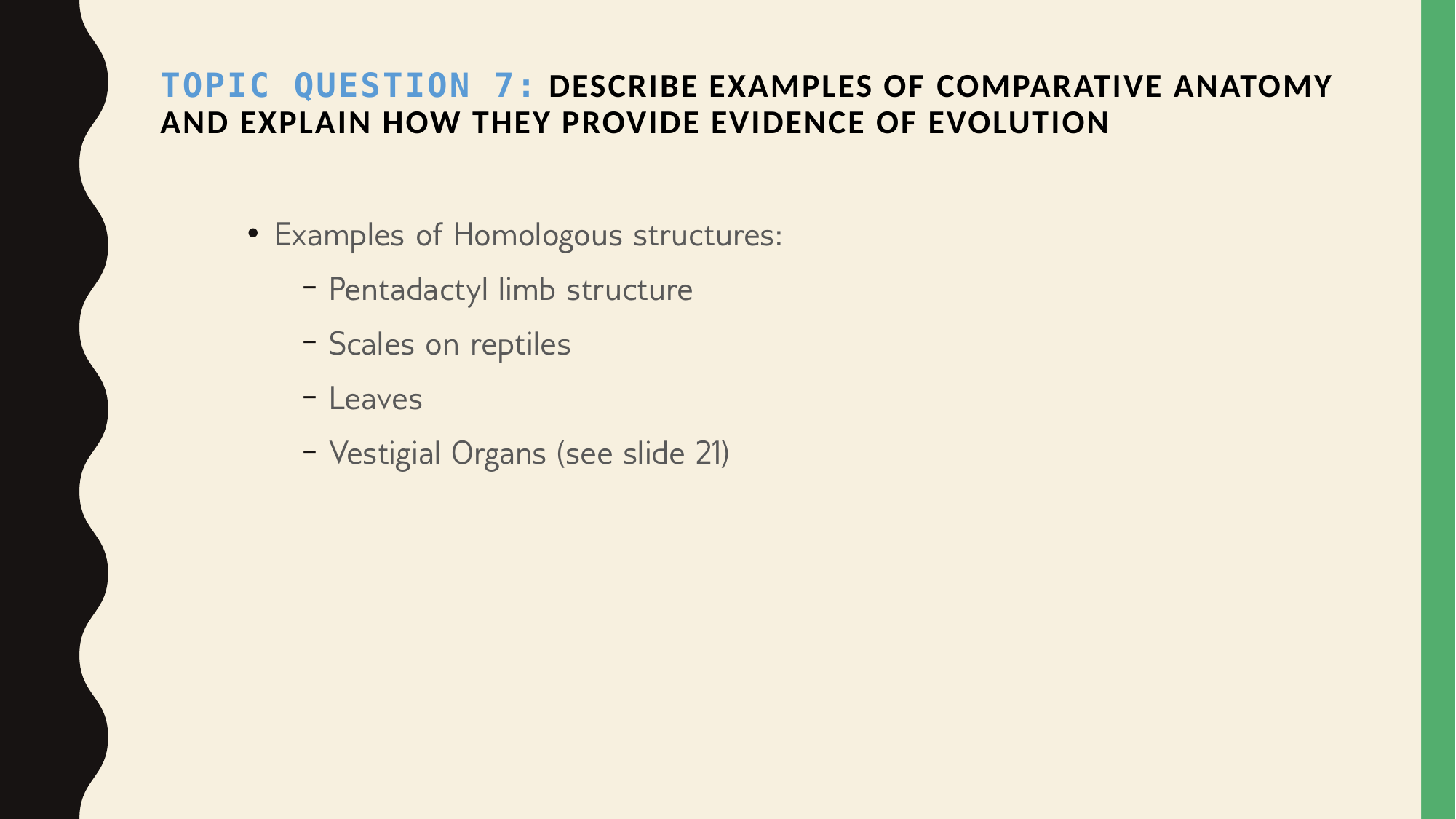

Topic Question 7: Describe examples of Comparative anatomy and explain how they provide evidence of evolution
Examples of Homologous structures:
Pentadactyl limb structure
Scales on reptiles
Leaves
Vestigial Organs (see slide 21)